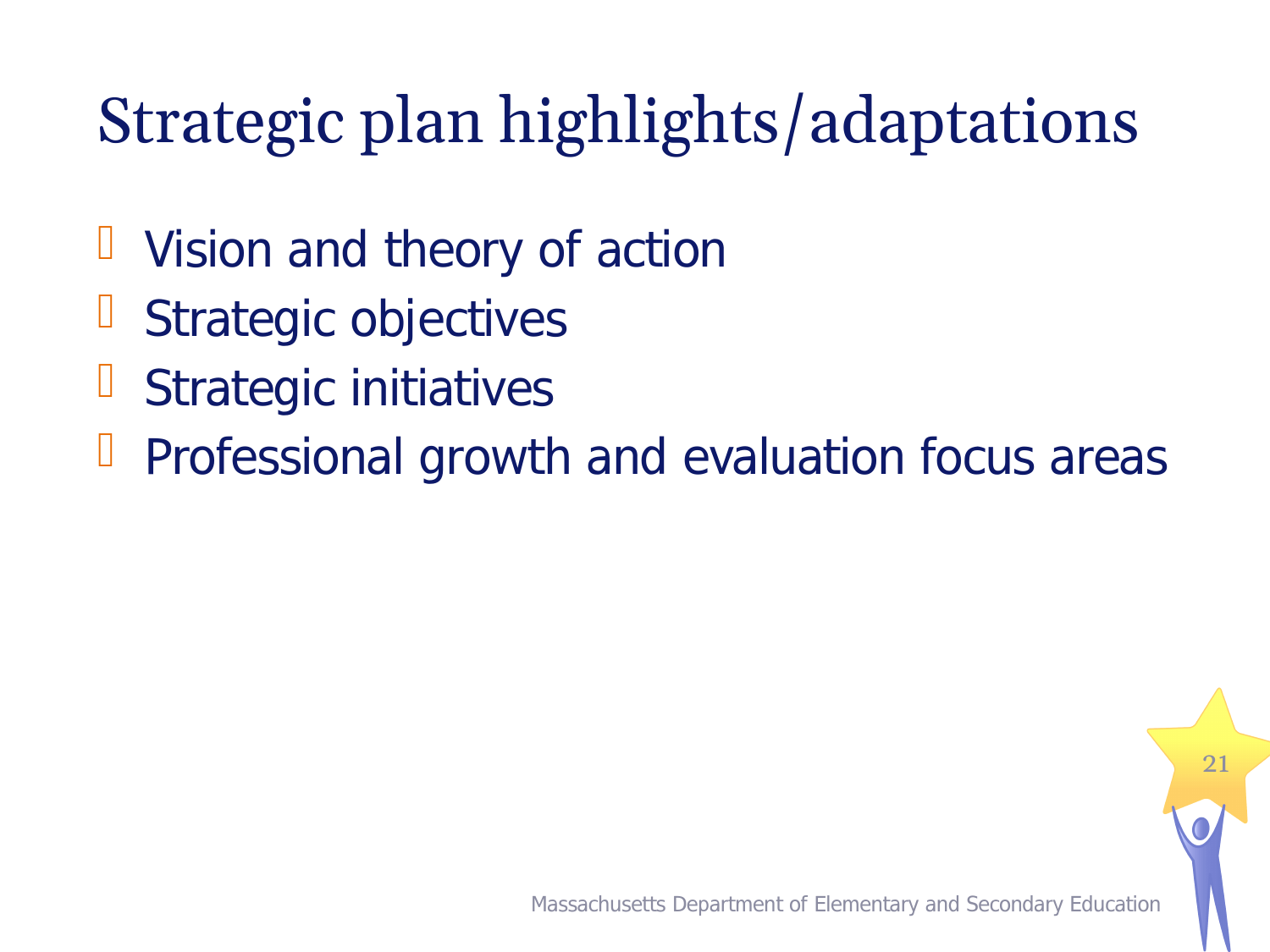

# Strategic plan highlights/adaptations
Vision and theory of action
Strategic objectives
Strategic initiatives
Professional growth and evaluation focus areas
21
Massachusetts Department of Elementary and Secondary Education